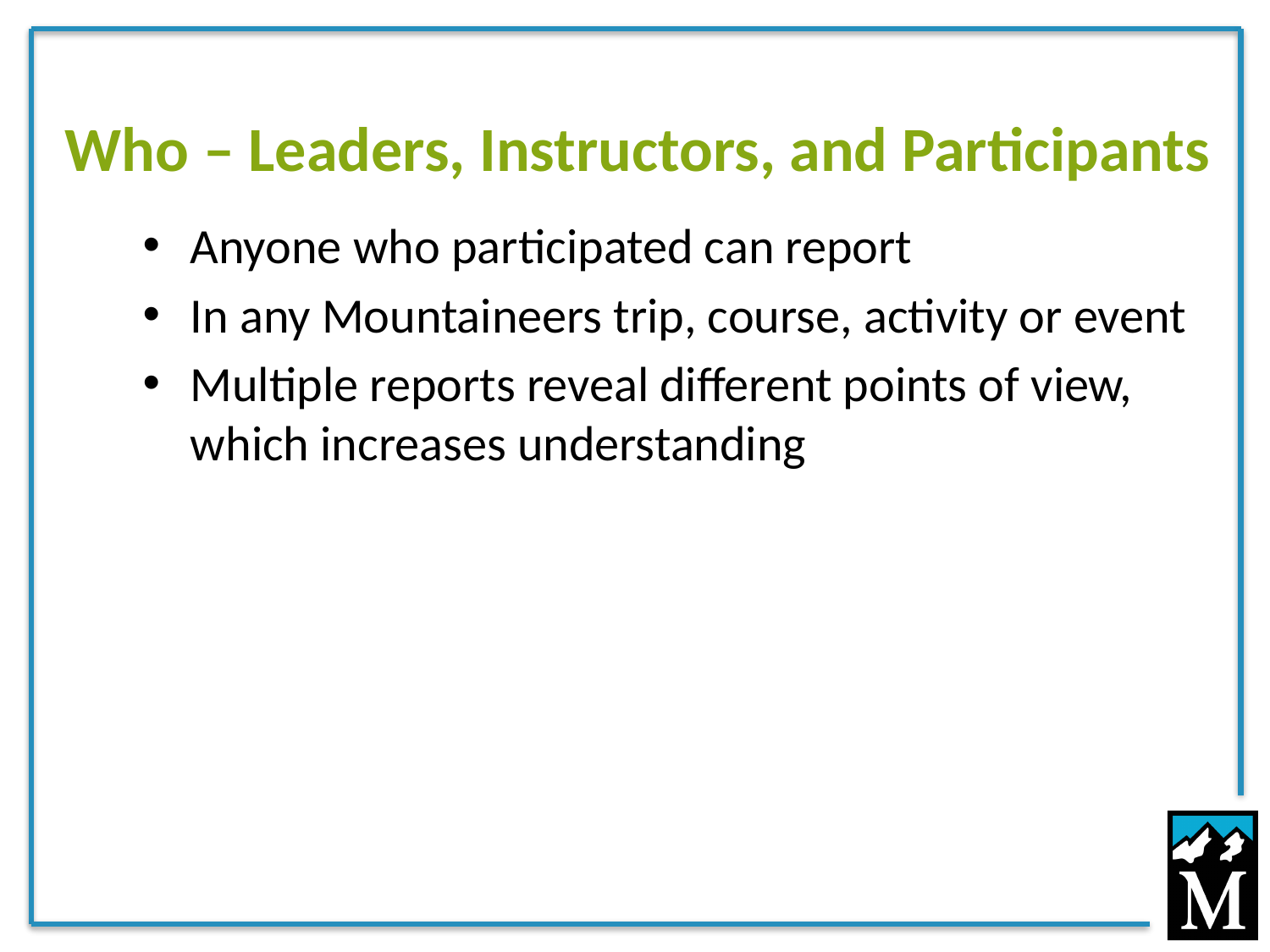

# Who – Leaders, Instructors, and Participants
Anyone who participated can report
In any Mountaineers trip, course, activity or event
Multiple reports reveal different points of view, which increases understanding